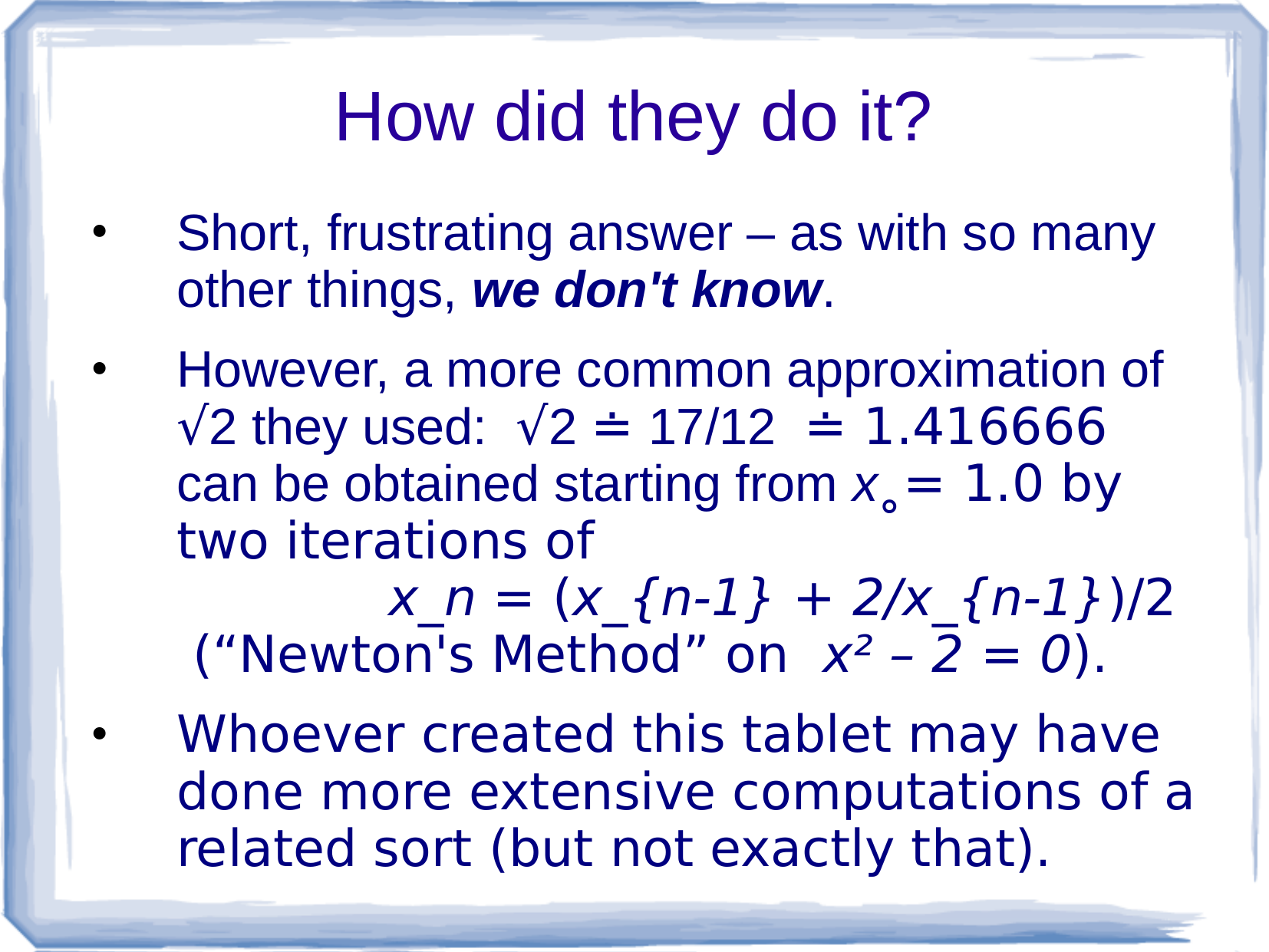

# How did they do it?
Short, frustrating answer – as with so many other things, we don't know.
However, a more common approximation of √2 they used:  √2 ≐ 17/12  ≐ 1.416666  can be obtained starting from x˳= 1.0 by two iterations of                                                   x_n = (x_{n-1} + 2/x_{n-1})/2   (“Newton's Method” on  x² – 2 = 0).
Whoever created this tablet may have done more extensive computations of a related sort (but not exactly that).